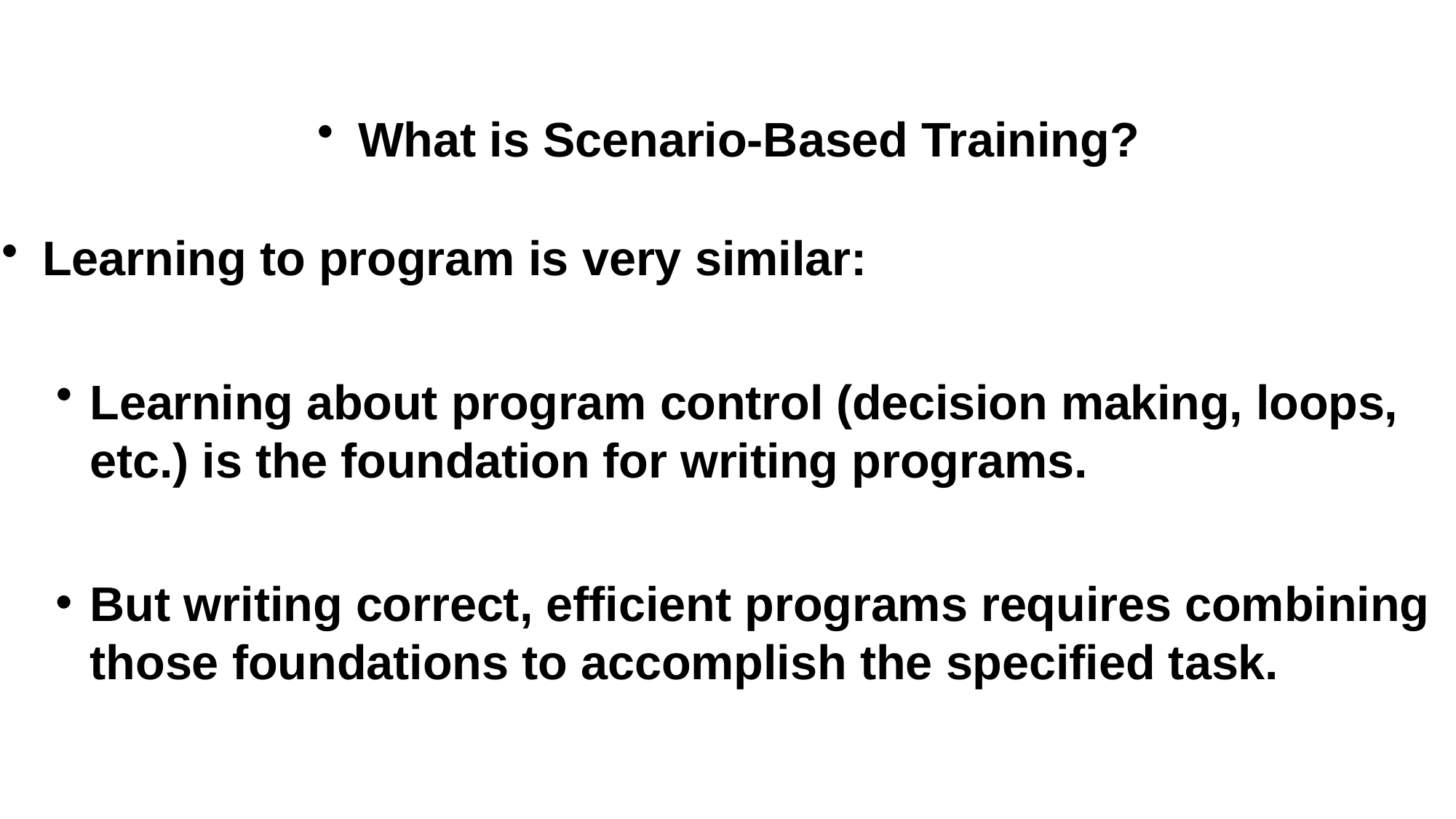

What is Scenario-Based Training?

Learning to program is very similar:

Learning about program control (decision making, loops, etc.) is the foundation for writing programs.

But writing correct, efficient programs requires combining those foundations to accomplish the specified task.